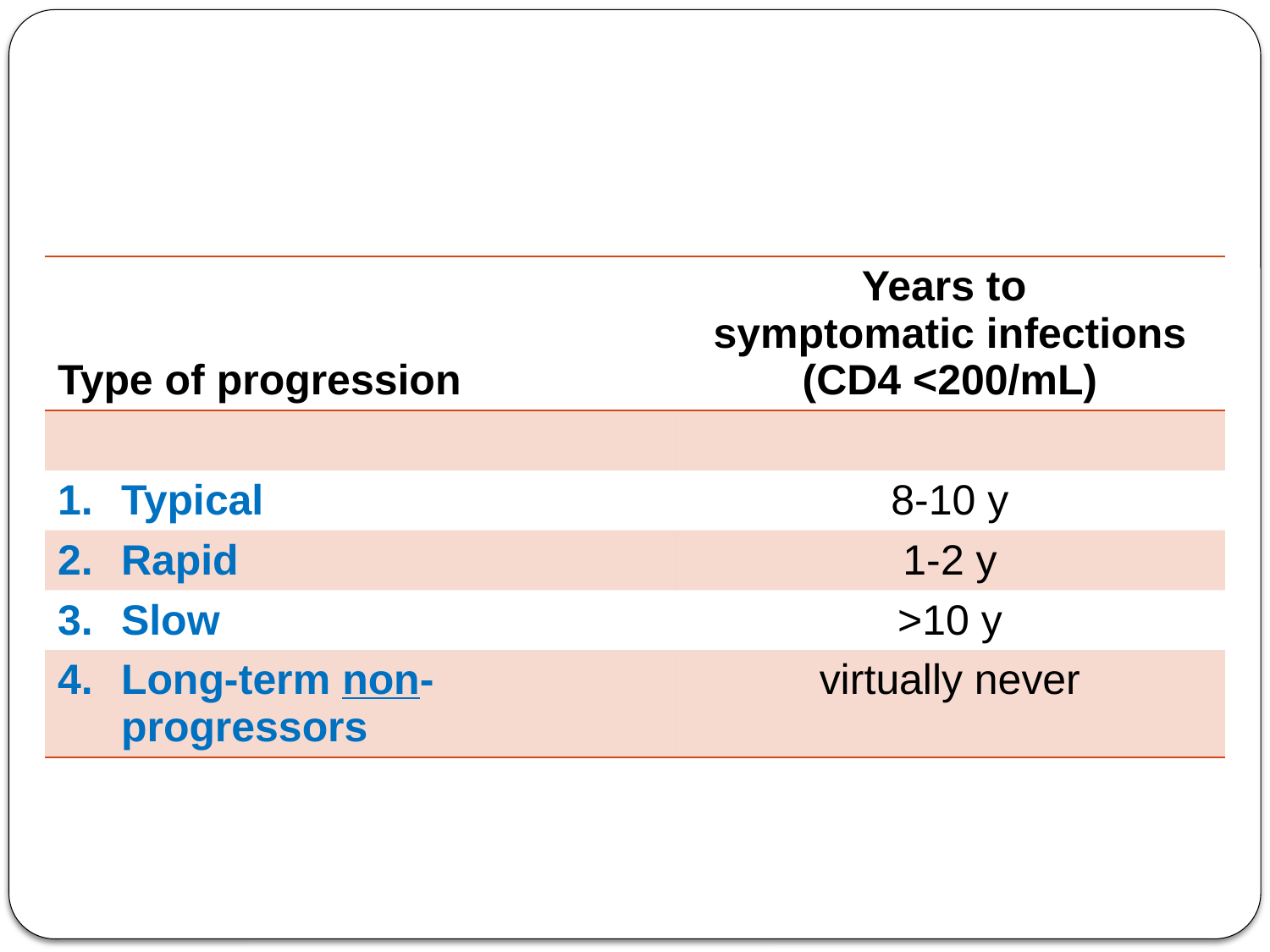

#
| Type of progression | Years to symptomatic infections (CD4 <200/mL) |
| --- | --- |
|  |  |
| Typical | 8-10 y |
| Rapid | 1-2 y |
| Slow | >10 y |
| Long-term non-progressors | virtually never |